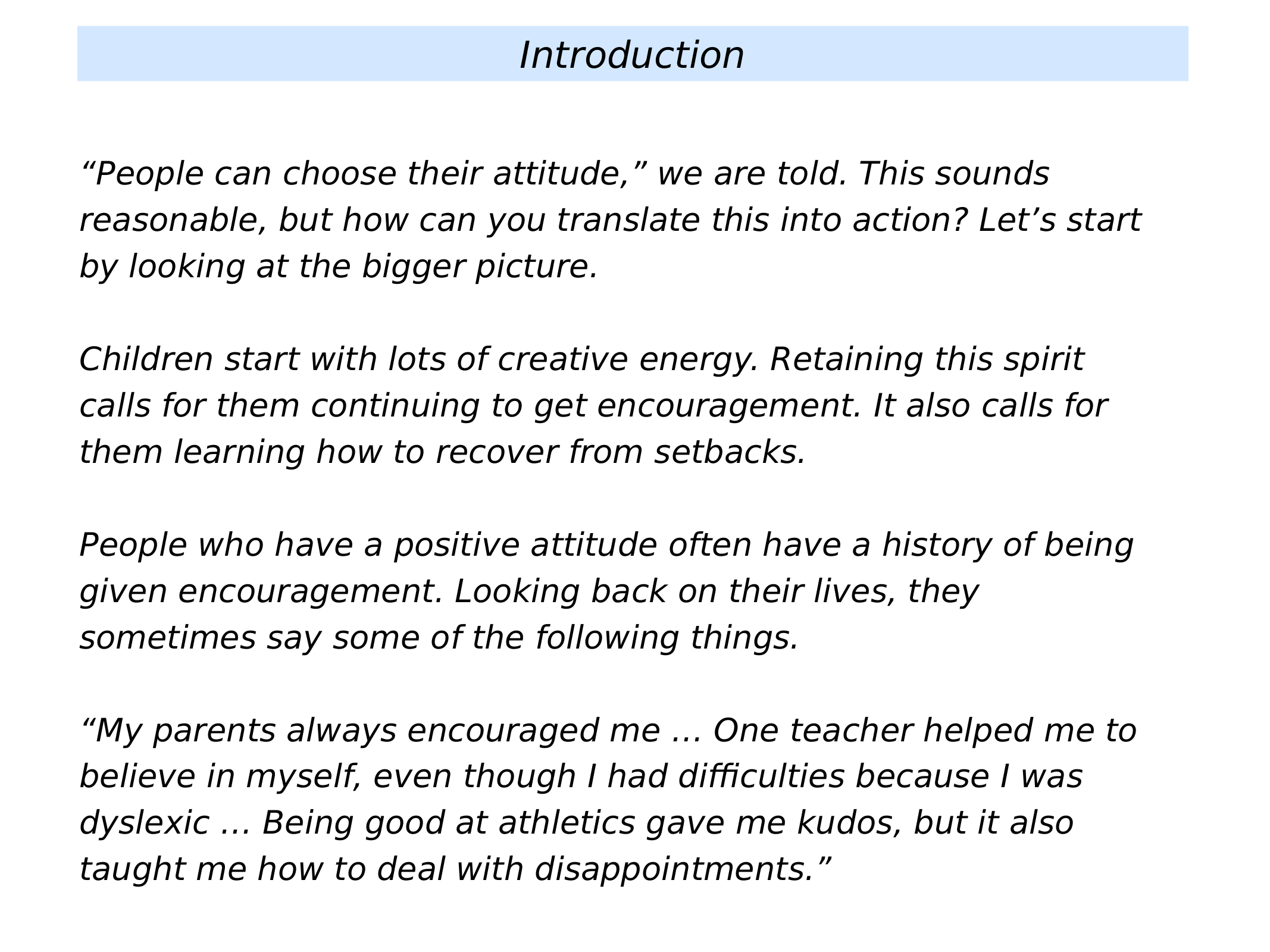

Introduction
“People can choose their attitude,” we are told. This sounds reasonable, but how can you translate this into action? Let’s start by looking at the bigger picture.

Children start with lots of creative energy. Retaining this spirit calls for them continuing to get encouragement. It also calls for them learning how to recover from setbacks.

People who have a positive attitude often have a history of being given encouragement. Looking back on their lives, they sometimes say some of the following things.

“My parents always encouraged me … One teacher helped me to believe in myself, even though I had difficulties because I was dyslexic … Being good at athletics gave me kudos, but it also taught me how to deal with disappointments.”